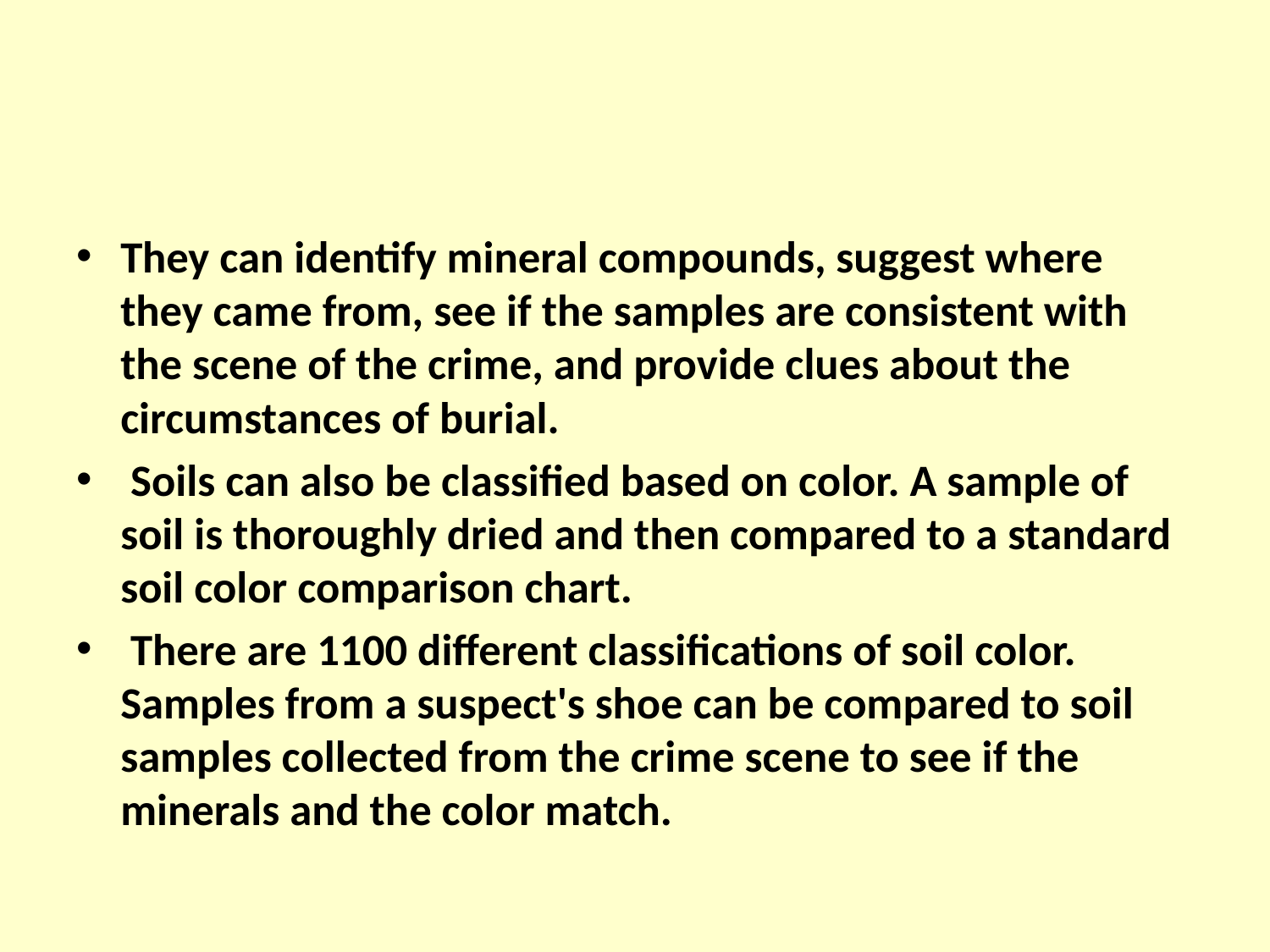

#
They can identify mineral compounds, suggest where they came from, see if the samples are consistent with the scene of the crime, and provide clues about the circumstances of bur­ial.
 Soils can also be classified based on color. A sample of soil is thor­oughly dried and then compared to a standard soil color comparison chart.
 There are 1100 different classifications of soil color. Samples from a suspect's shoe can be compared to soil samples collected from the crime scene to see if the minerals and the color match.